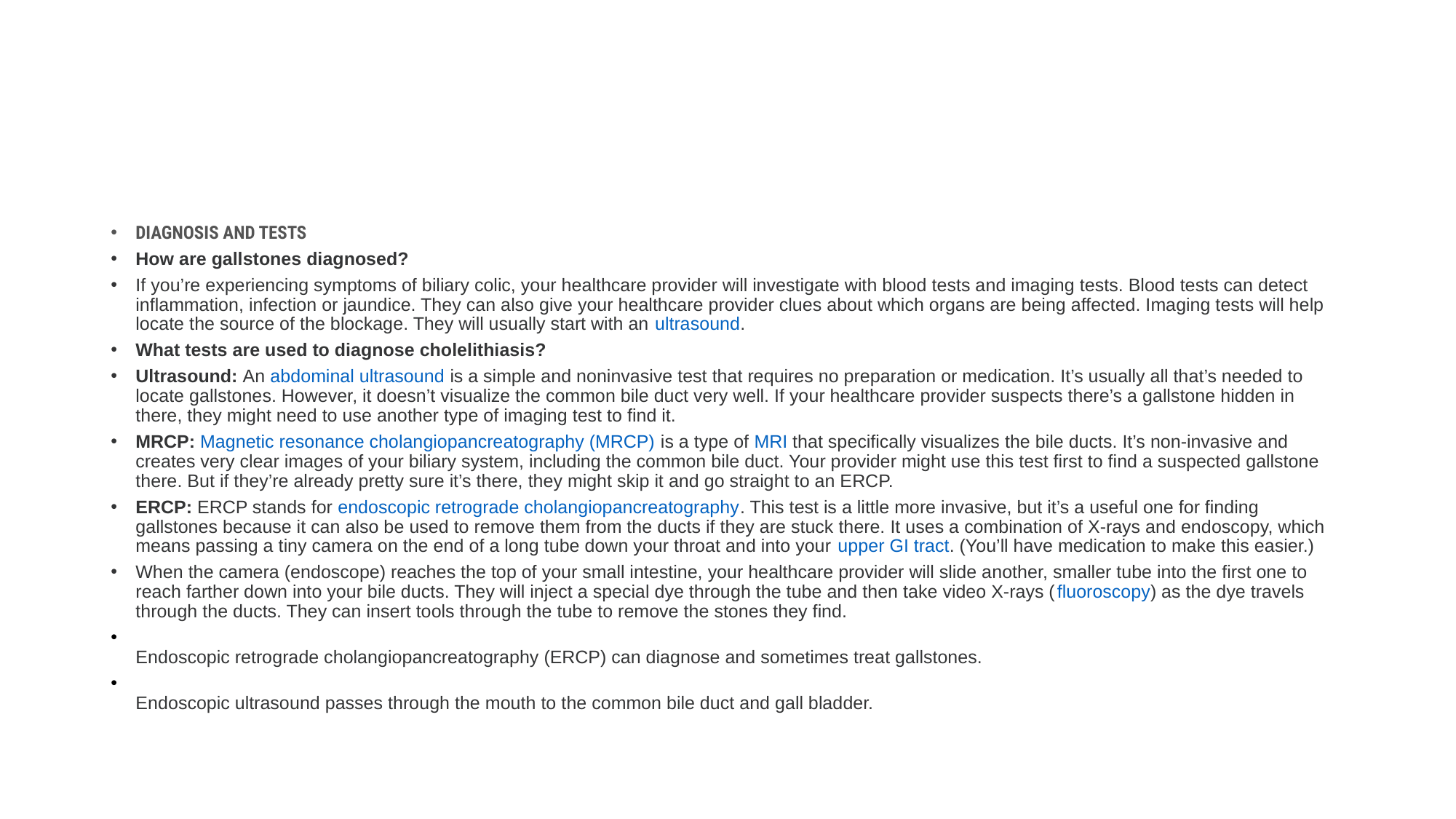

#
DIAGNOSIS AND TESTS
How are gallstones diagnosed?
If you’re experiencing symptoms of biliary colic, your healthcare provider will investigate with blood tests and imaging tests. Blood tests can detect inflammation, infection or jaundice. They can also give your healthcare provider clues about which organs are being affected. Imaging tests will help locate the source of the blockage. They will usually start with an ultrasound.
What tests are used to diagnose cholelithiasis?
Ultrasound: An abdominal ultrasound is a simple and noninvasive test that requires no preparation or medication. It’s usually all that’s needed to locate gallstones. However, it doesn’t visualize the common bile duct very well. If your healthcare provider suspects there’s a gallstone hidden in there, they might need to use another type of imaging test to find it.
MRCP: Magnetic resonance cholangiopancreatography (MRCP) is a type of MRI that specifically visualizes the bile ducts. It’s non-invasive and creates very clear images of your biliary system, including the common bile duct. Your provider might use this test first to find a suspected gallstone there. But if they’re already pretty sure it’s there, they might skip it and go straight to an ERCP.
ERCP: ERCP stands for endoscopic retrograde cholangiopancreatography. This test is a little more invasive, but it’s a useful one for finding gallstones because it can also be used to remove them from the ducts if they are stuck there. It uses a combination of X-rays and endoscopy, which means passing a tiny camera on the end of a long tube down your throat and into your upper GI tract. (You’ll have medication to make this easier.)
When the camera (endoscope) reaches the top of your small intestine, your healthcare provider will slide another, smaller tube into the first one to reach farther down into your bile ducts. They will inject a special dye through the tube and then take video X-rays (fluoroscopy) as the dye travels through the ducts. They can insert tools through the tube to remove the stones they find.
Endoscopic retrograde cholangiopancreatography (ERCP) can diagnose and sometimes treat gallstones.
Endoscopic ultrasound passes through the mouth to the common bile duct and gall bladder.